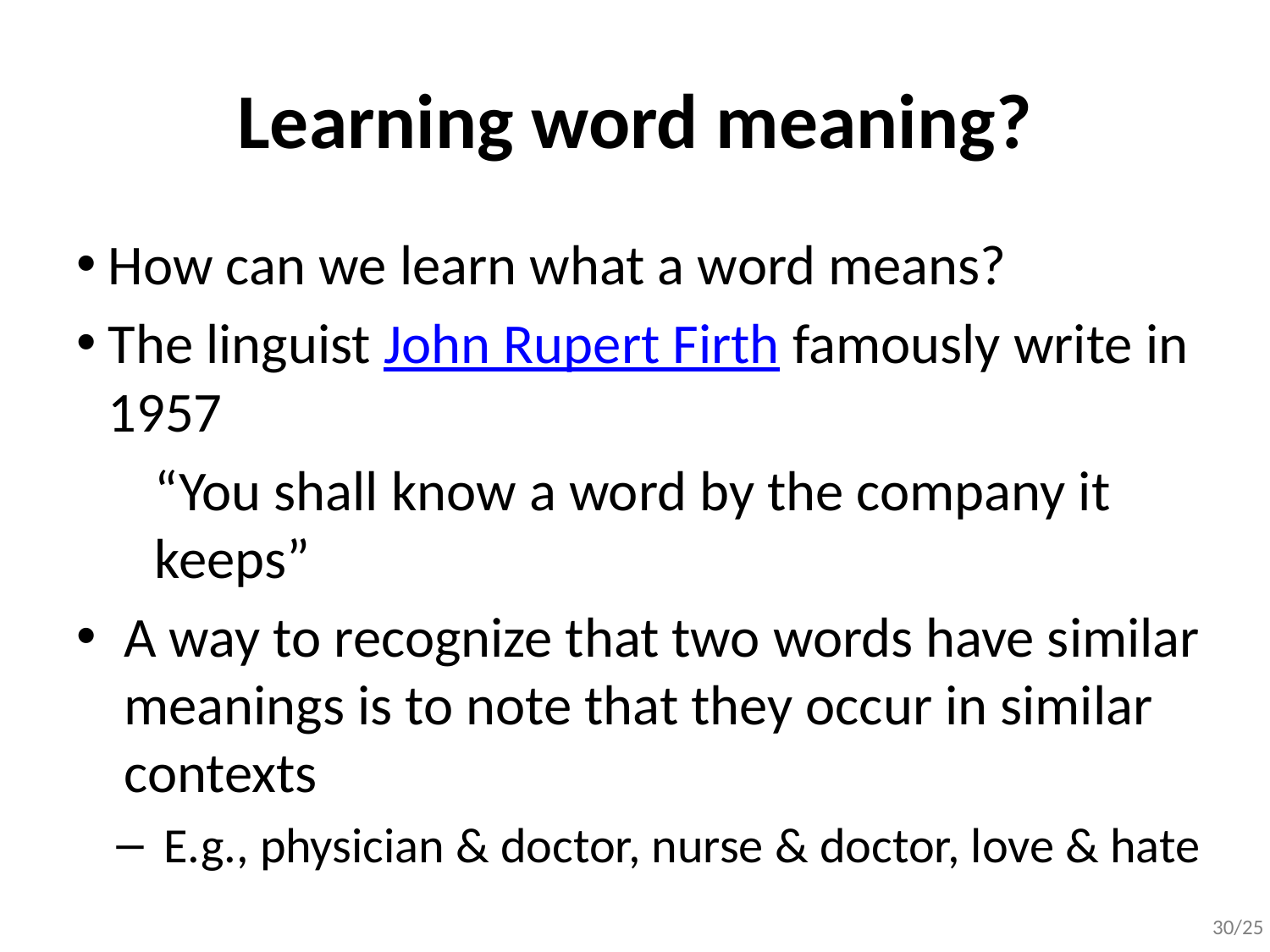

# Learning word meaning?
How can we learn what a word means?
The linguist John Rupert Firth famously write in 1957
“You shall know a word by the company it keeps”
A way to recognize that two words have similar meanings is to note that they occur in similar contexts
E.g., physician & doctor, nurse & doctor, love & hate
30/25